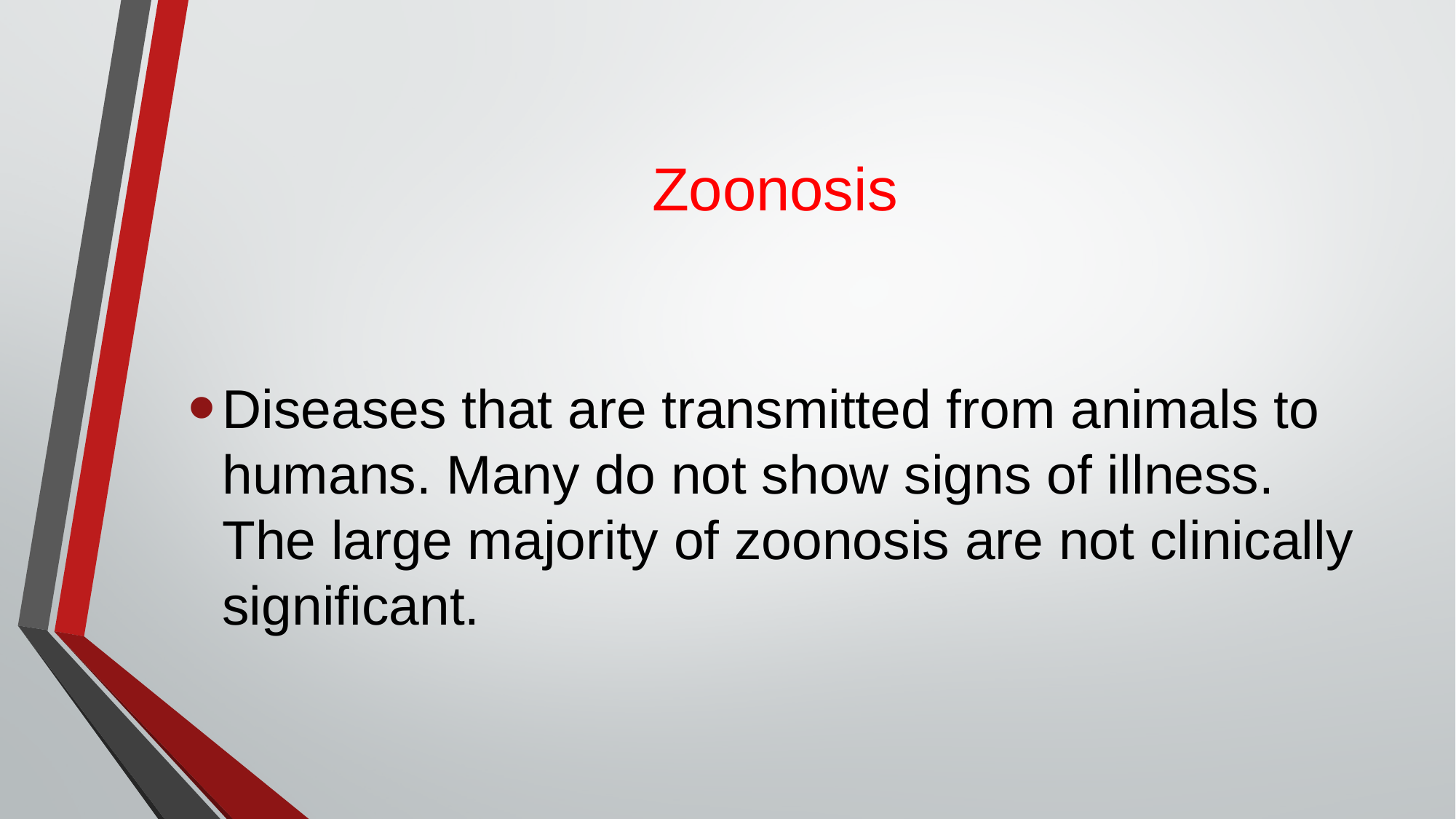

# Zoonosis
Diseases that are transmitted from animals to humans. Many do not show signs of illness. The large majority of zoonosis are not clinically significant.